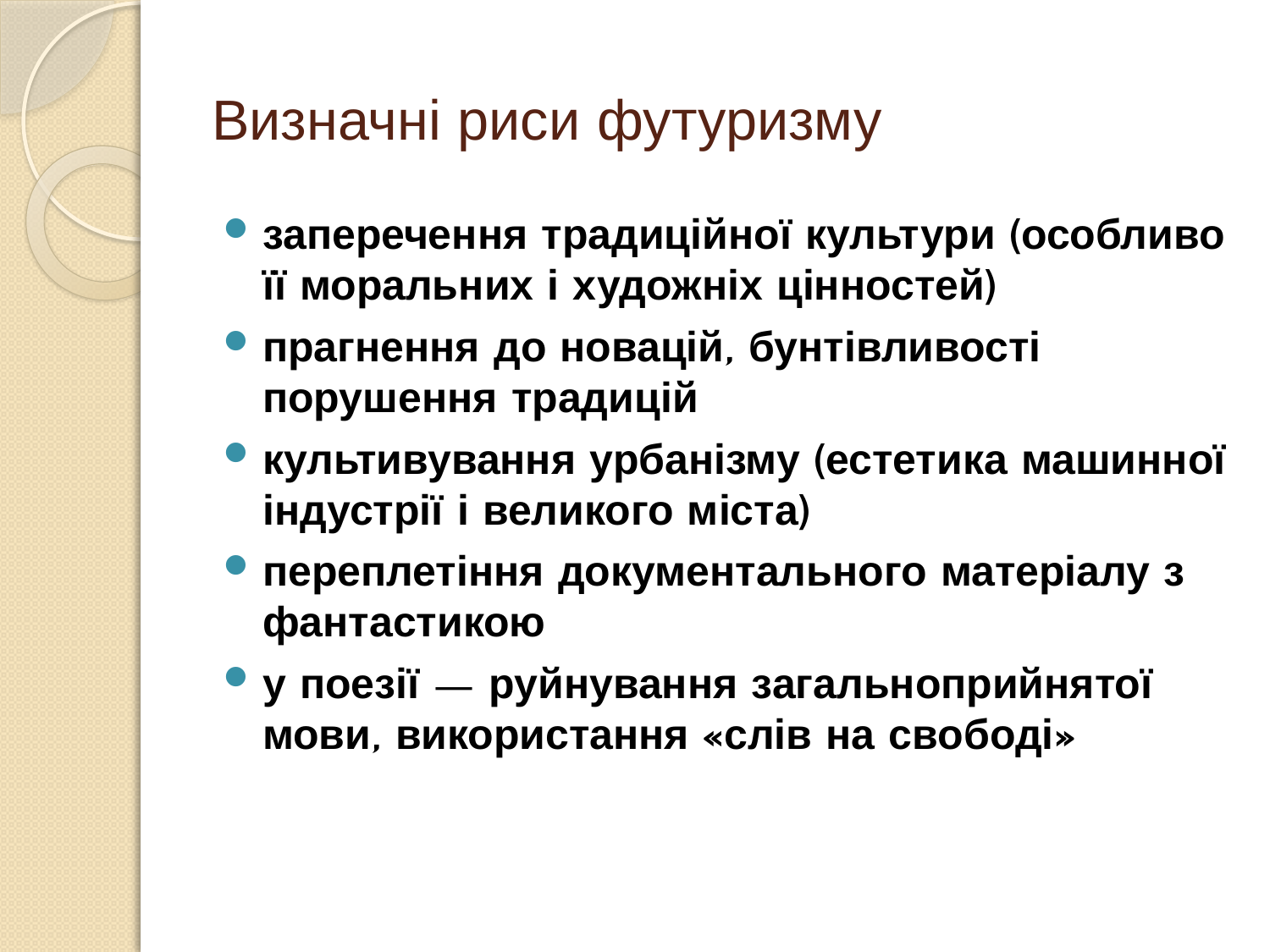

# Визначні риси футуризму
заперечення традиційної культури (особливо її моральних і художніх цінностей)
прагнення до новацій, бунтівливості порушення традицій
культивування урбанізму (естетика машинної індустрії і великого міста)
переплетіння документального матеріалу з фантастикою
у поезії — руйнування загальноприйнятої мови, використання «слів на свободі»